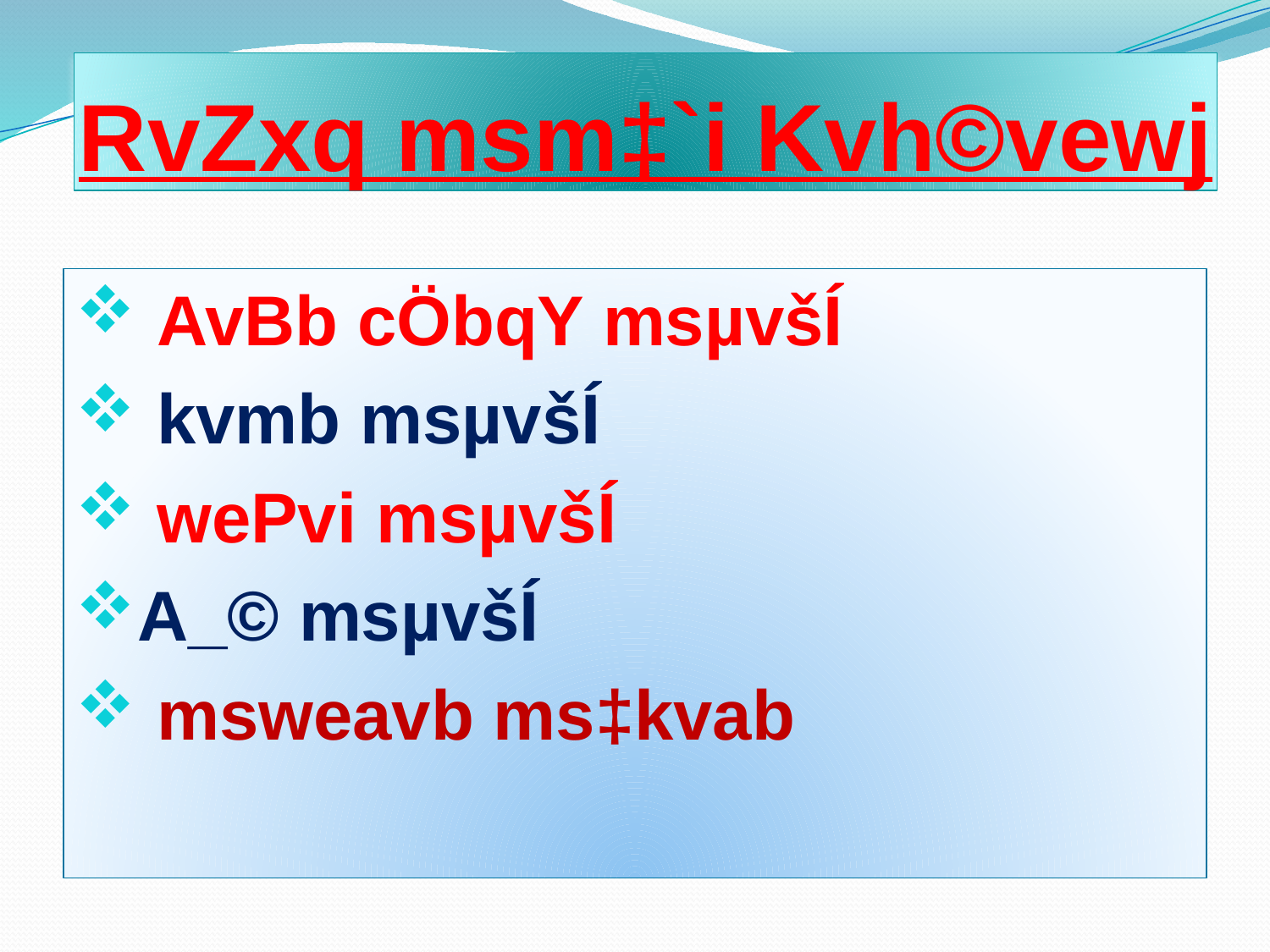

# RvZxq msm‡`i Kvh©vewj
 AvBb cÖbqY msµvšÍ
 kvmb msµvšÍ
 wePvi msµvšÍ
A_© msµvšÍ
 msweavb ms‡kvab